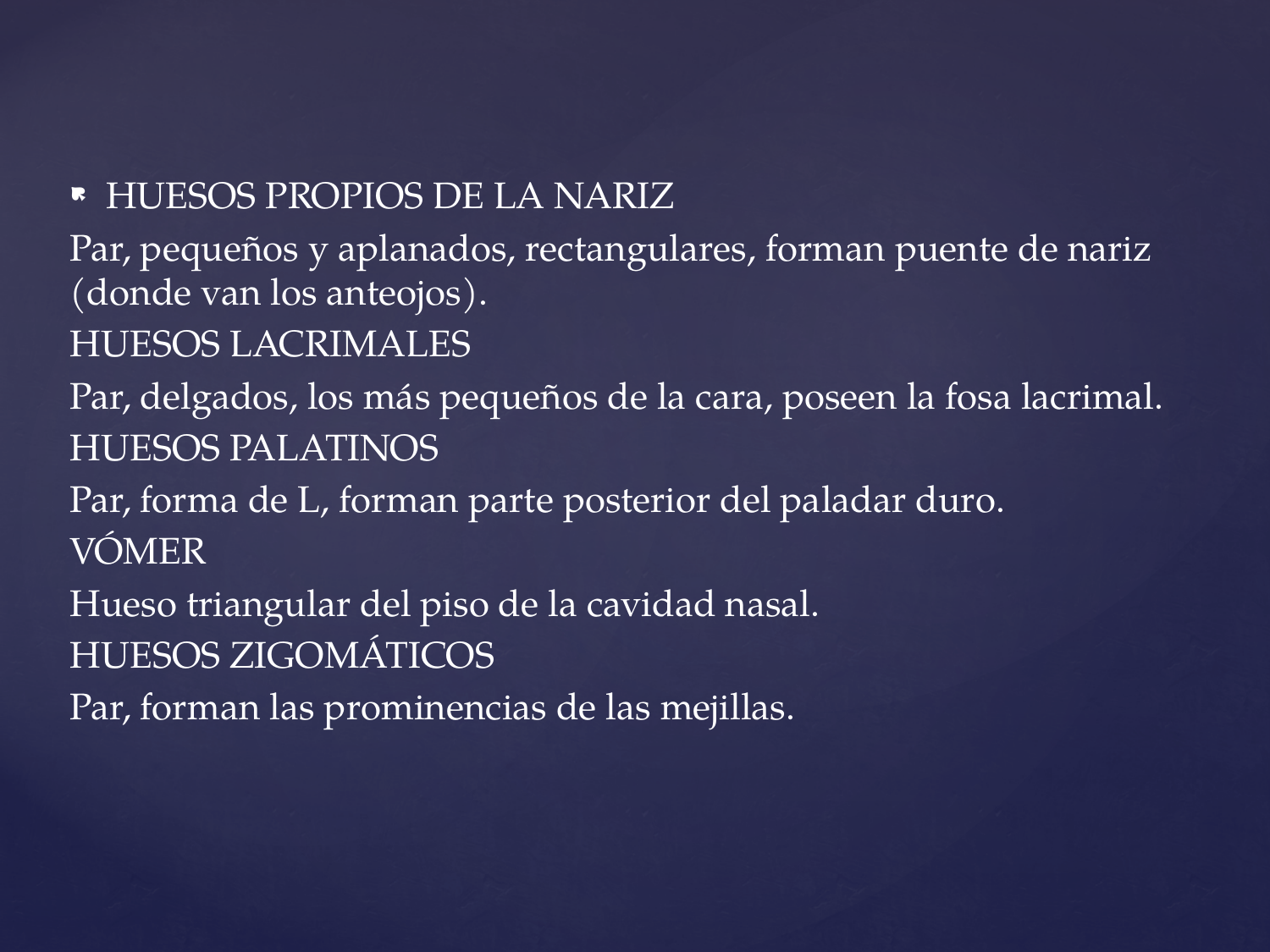

HUESOS PROPIOS DE LA NARIZ
Par, pequeños y aplanados, rectangulares, forman puente de nariz (donde van los anteojos).
HUESOS LACRIMALES
Par, delgados, los más pequeños de la cara, poseen la fosa lacrimal.
HUESOS PALATINOS
Par, forma de L, forman parte posterior del paladar duro.
VÓMER
Hueso triangular del piso de la cavidad nasal.
HUESOS ZIGOMÁTICOS
Par, forman las prominencias de las mejillas.